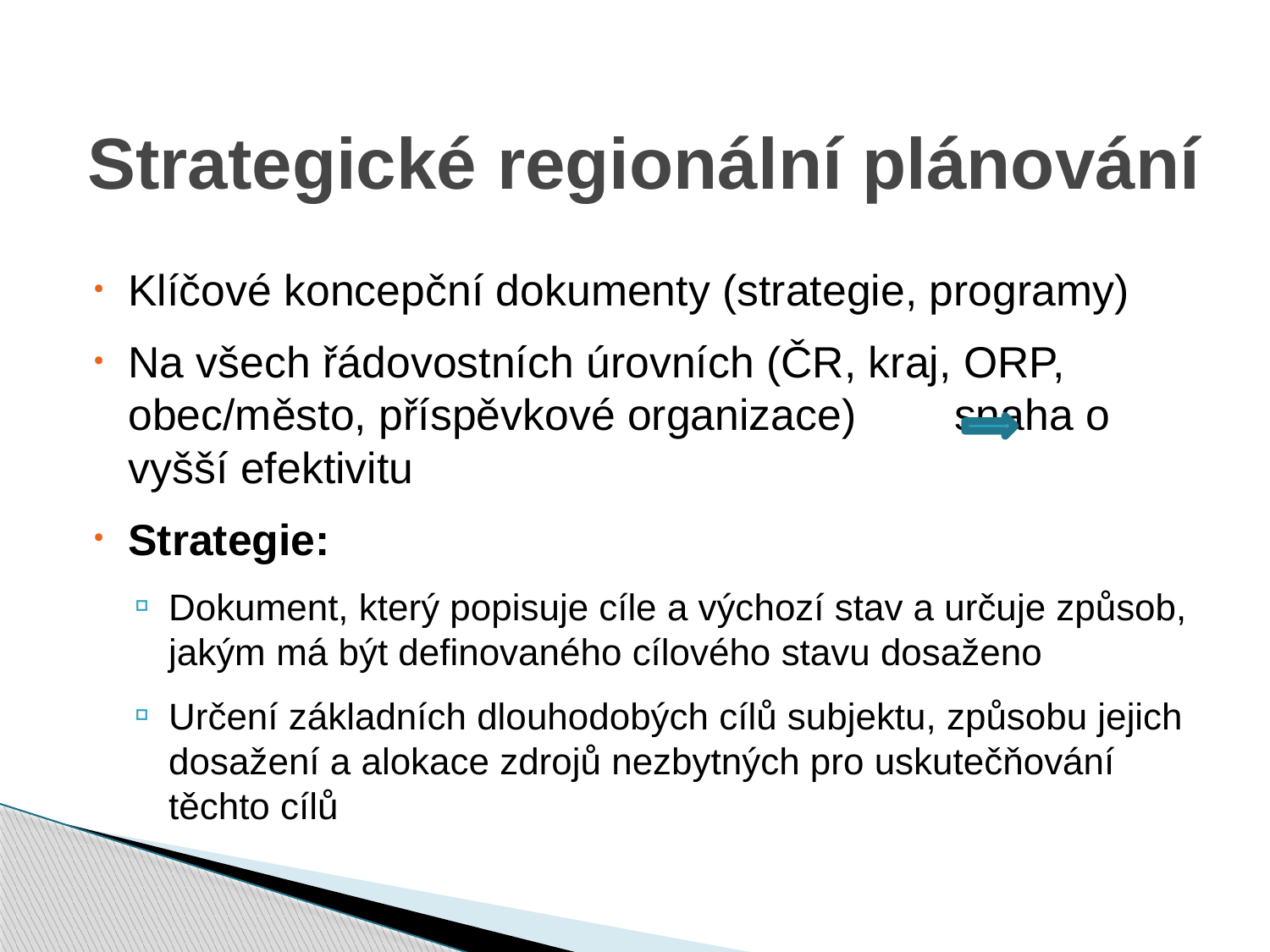

# Strategické regionální plánování
Klíčové koncepční dokumenty (strategie, programy)
Na všech řádovostních úrovních (ČR, kraj, ORP, obec/město, příspěvkové organizace)        snaha o vyšší efektivitu
Strategie:
Dokument, který popisuje cíle a výchozí stav a určuje způsob, jakým má být definovaného cílového stavu dosaženo
Určení základních dlouhodobých cílů subjektu, způsobu jejich dosažení a alokace zdrojů nezbytných pro uskutečňování těchto cílů